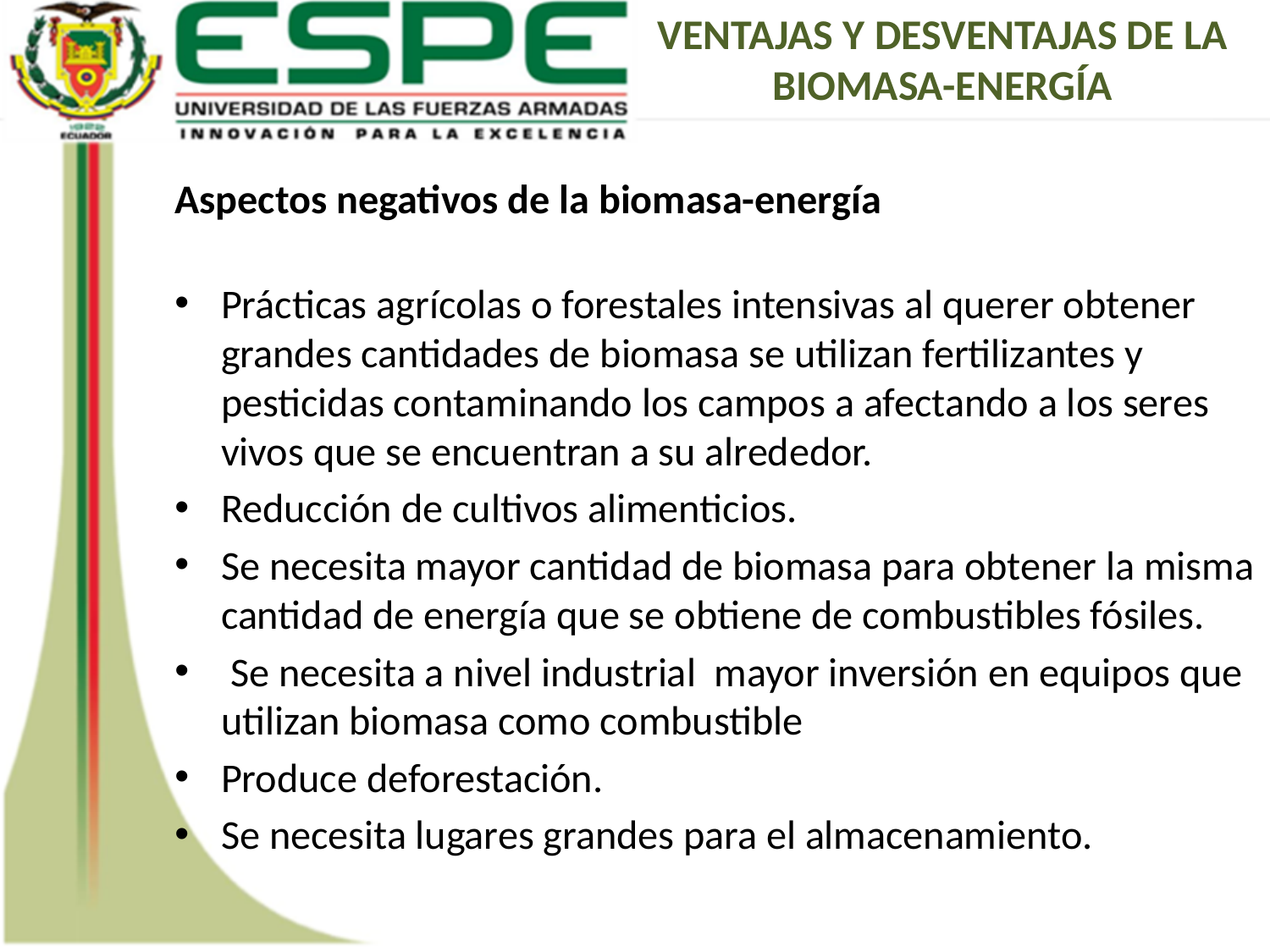

VENTAJAS Y DESVENTAJAS DE LA BIOMASA-ENERGÍA
Aspectos negativos de la biomasa-energía

Prácticas agrícolas o forestales intensivas al querer obtener grandes cantidades de biomasa se utilizan fertilizantes y pesticidas contaminando los campos a afectando a los seres vivos que se encuentran a su alrededor.
Reducción de cultivos alimenticios.
Se necesita mayor cantidad de biomasa para obtener la misma cantidad de energía que se obtiene de combustibles fósiles.
 Se necesita a nivel industrial  mayor inversión en equipos que utilizan biomasa como combustible
Produce deforestación.
Se necesita lugares grandes para el almacenamiento.